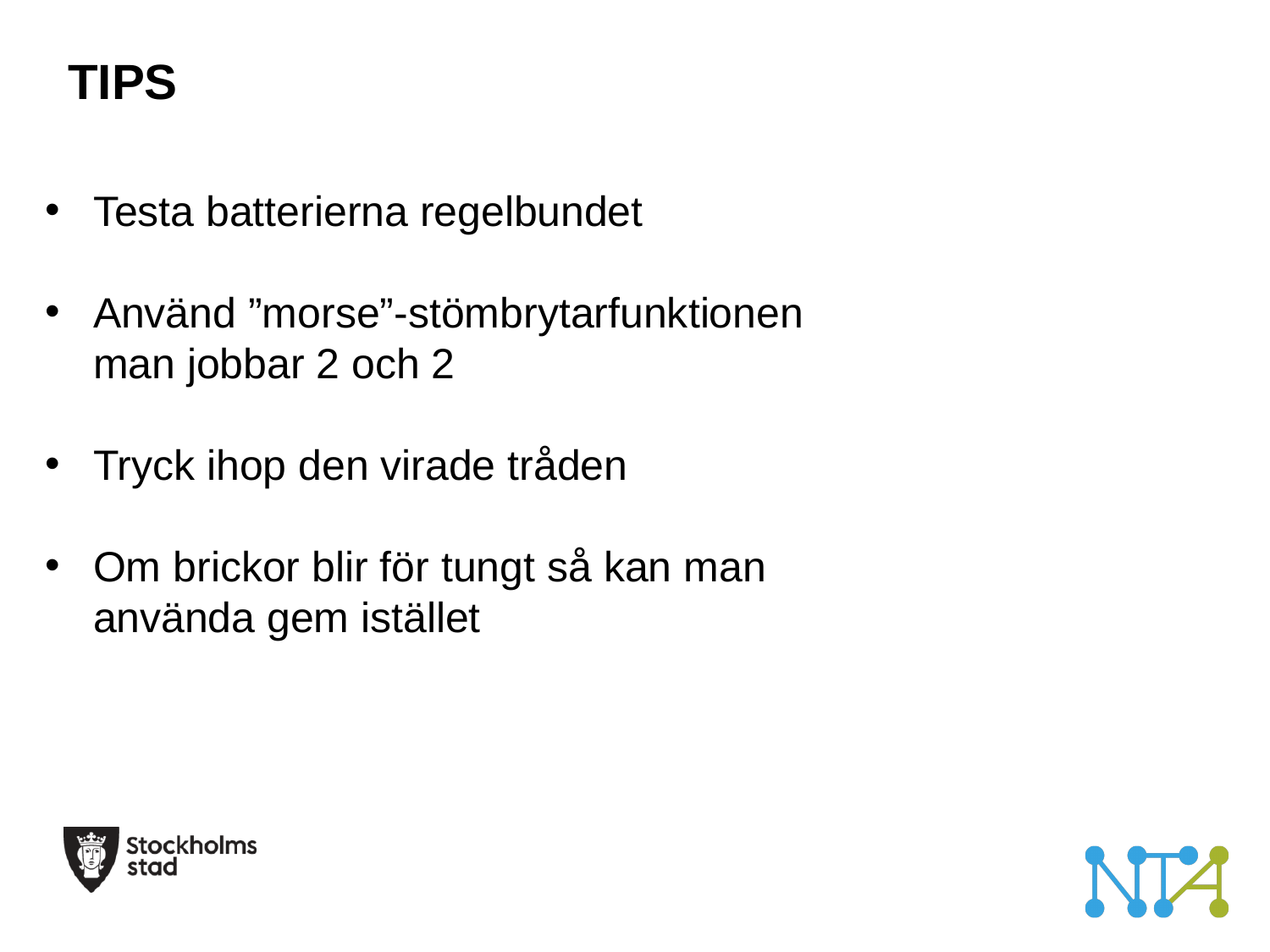

TIPS
Testa batterierna regelbundet
Använd ”morse”-stömbrytarfunktionen man jobbar 2 och 2
Tryck ihop den virade tråden

Om brickor blir för tungt så kan man använda gem istället